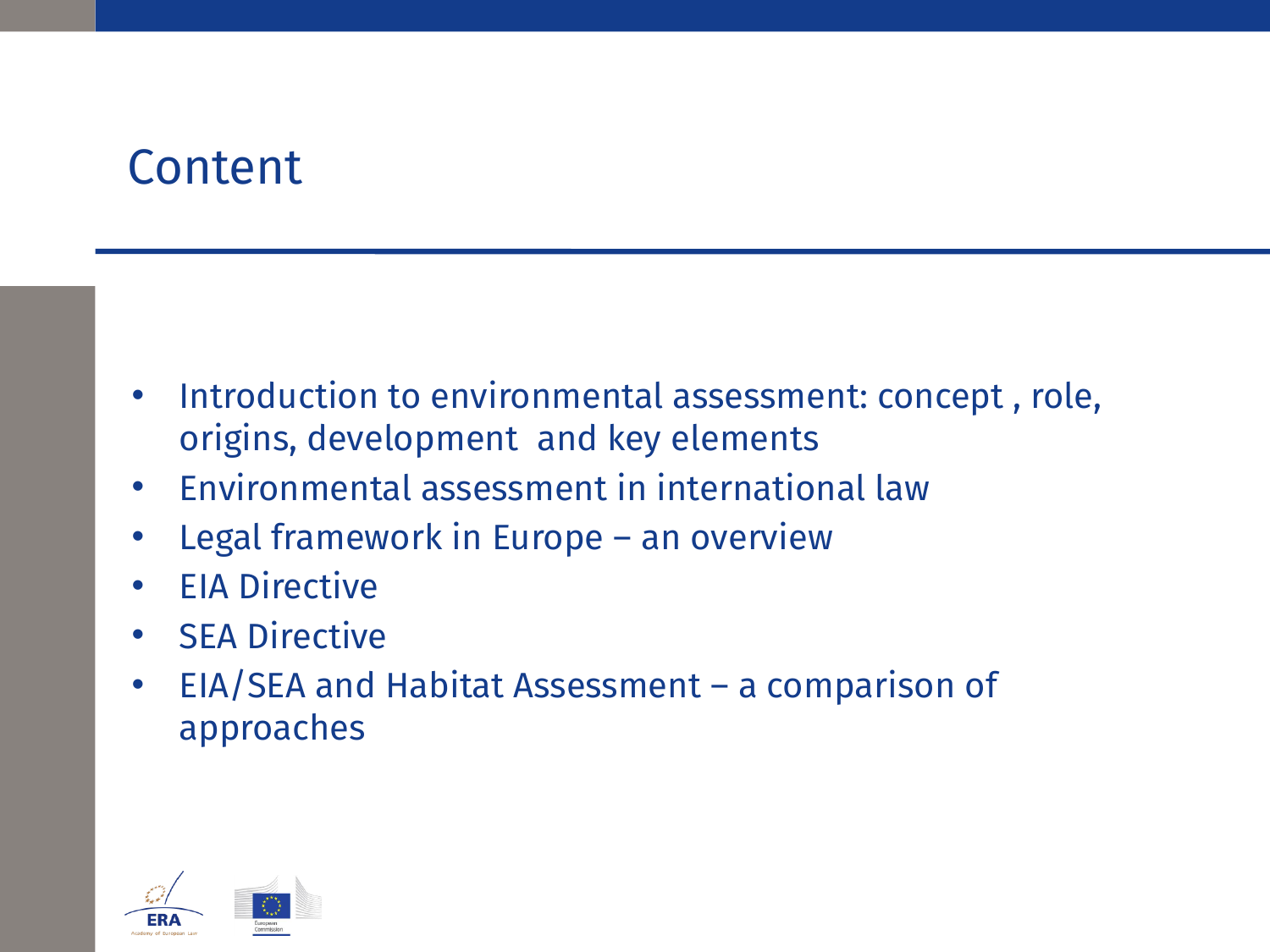

# Content
Introduction to environmental assessment: concept , role, origins, development  and key elements
Environmental assessment in international law
Legal framework in Europe – an overview
EIA Directive
SEA Directive
EIA/SEA and Habitat Assessment – a comparison of approaches